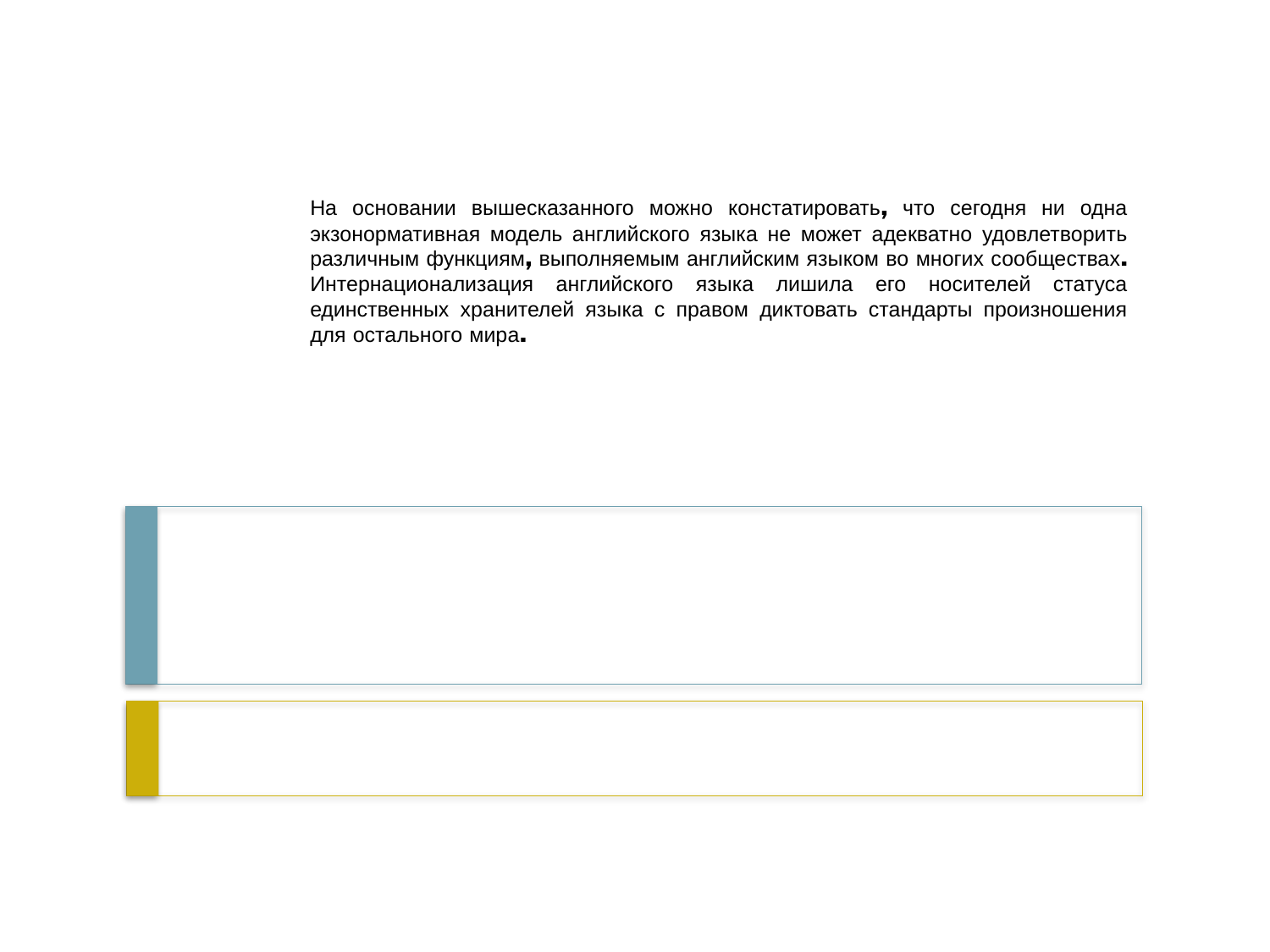

# На основании вышесказанного можно констатировать, что сегодня ни одна экзонормативная модель английского языка не может адекватно удовлетворить различным функциям, выполняемым английским языком во многих сообществах. Интернационализация английского языка лишила его носителей статуса единственных хранителей языка с правом диктовать стандарты произношения для остального мира.